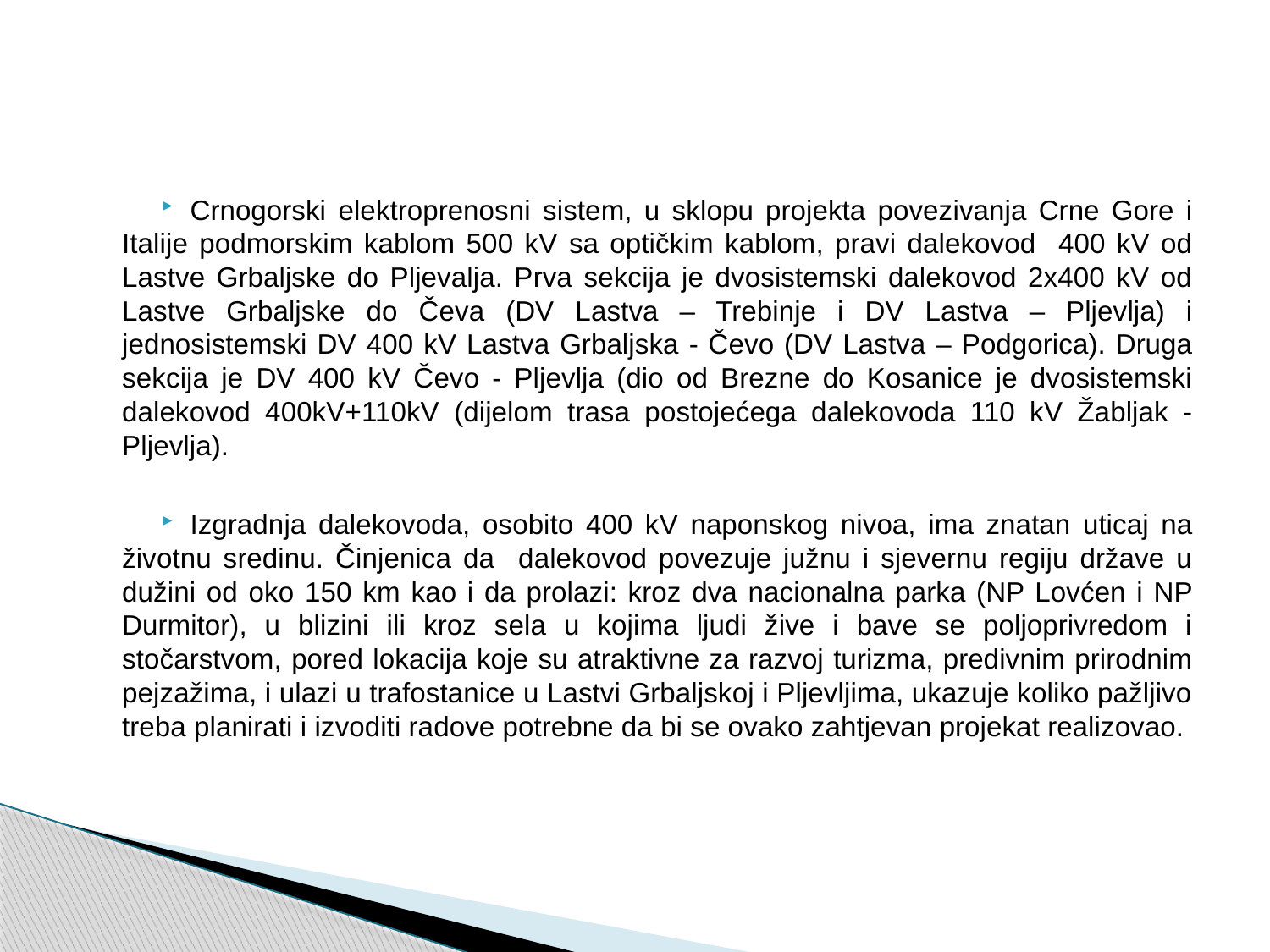

Crnogorski elektroprenosni sistem, u sklopu projekta povezivanja Crne Gore i Italije podmorskim kablom 500 kV sa optičkim kablom, pravi dalekovod  400 kV od Lastve Grbaljske do Pljevalja. Prva sekcija je dvosistemski dalekovod 2x400 kV od Lastve Grbaljske do Čeva (DV Lastva – Trebinje i DV Lastva – Pljevlja) i jednosistemski DV 400 kV Lastva Grbaljska - Čevo (DV Lastva – Podgorica). Druga sekcija je DV 400 kV Čevo - Pljevlja (dio od Brezne do Kosanice je dvosistemski dalekovod 400kV+110kV (dijelom trasa postojećega dalekovoda 110 kV Žabljak - Pljevlja).

Izgradnja dalekovoda, osobito 400 kV naponskog nivoa, ima znatan uticaj na životnu sredinu. Činjenica da  dalekovod povezuje južnu i sjevernu regiju države u dužini od oko 150 km kao i da prolazi: kroz dva nacionalna parka (NP Lovćen i NP Durmitor), u blizini ili kroz sela u kojima ljudi žive i bave se poljoprivredom i stočarstvom, pored lokacija koje su atraktivne za razvoj turizma, predivnim prirodnim pejzažima, i ulazi u trafostanice u Lastvi Grbaljskoj i Pljevljima, ukazuje koliko pažljivo treba planirati i izvoditi radove potrebne da bi se ovako zahtjevan projekat realizovao.